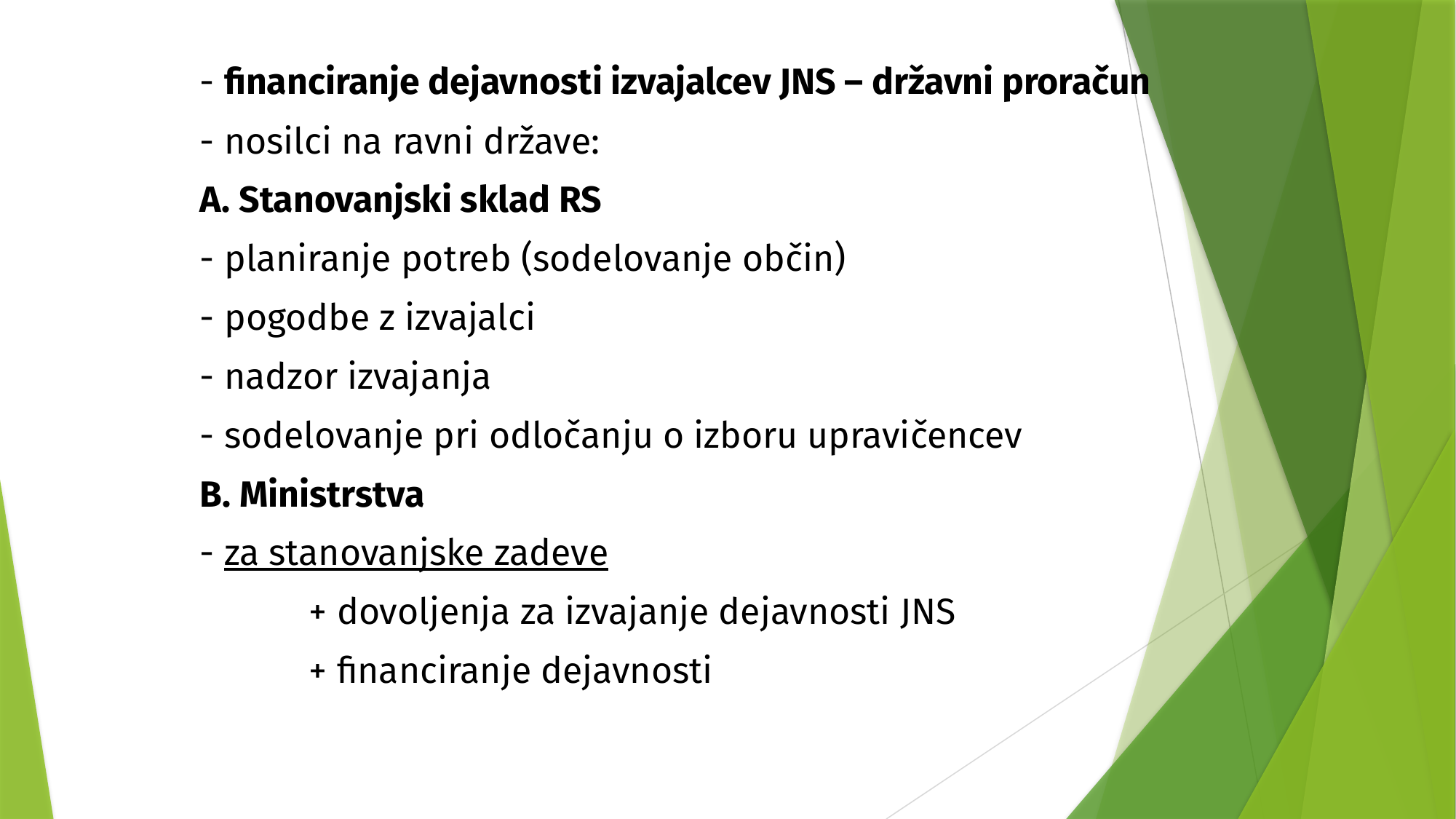

- financiranje dejavnosti izvajalcev JNS – državni proračun
	- nosilci na ravni države:
	A. Stanovanjski sklad RS
	- planiranje potreb (sodelovanje občin)
	- pogodbe z izvajalci
	- nadzor izvajanja
	- sodelovanje pri odločanju o izboru upravičencev
	B. Ministrstva
	- za stanovanjske zadeve
		+ dovoljenja za izvajanje dejavnosti JNS
		+ financiranje dejavnosti